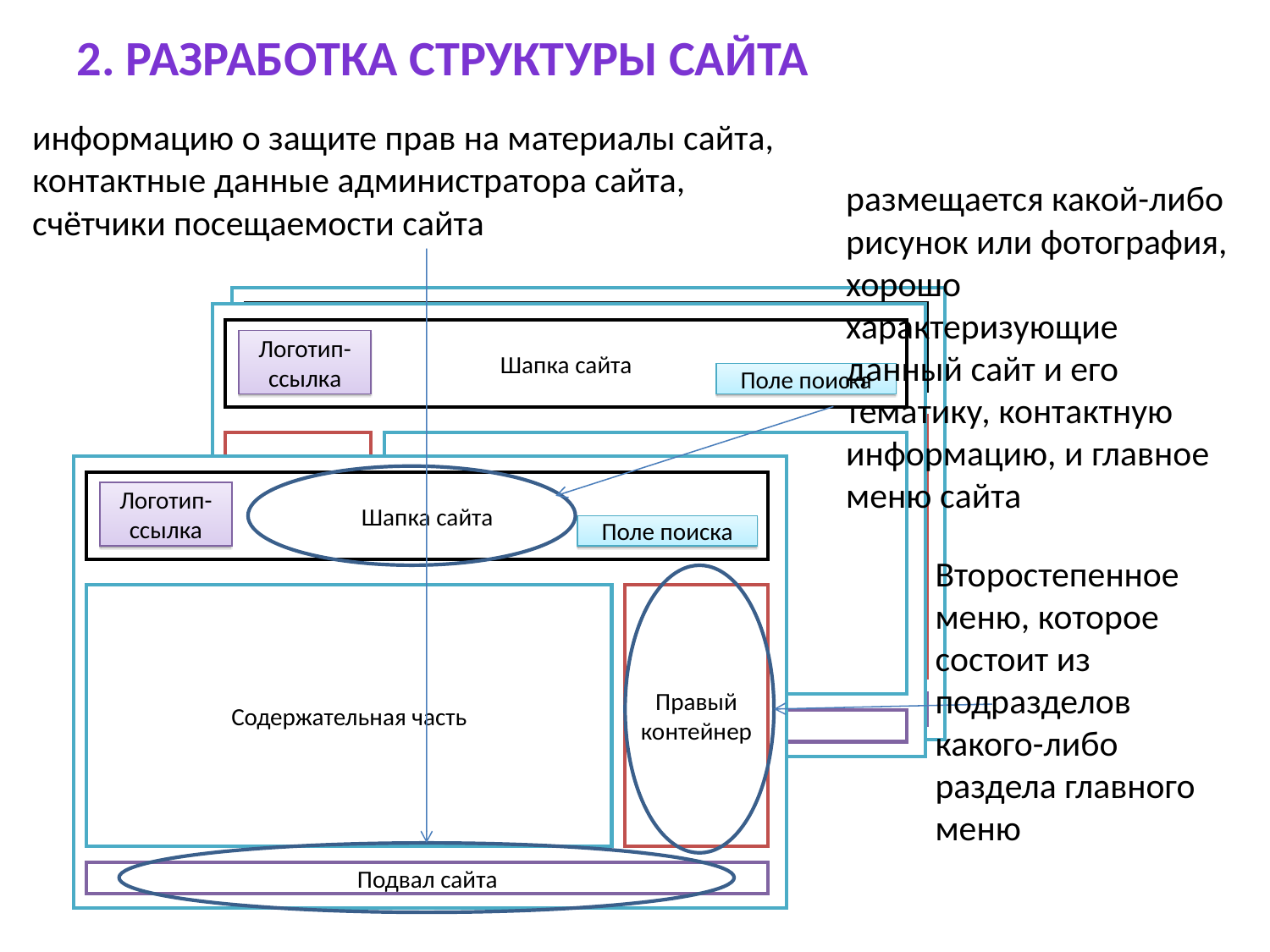

2. Разработка структуры сайта
информацию о защите прав на материалы сайта, контактные данные администратора сайта, счётчики посещаемости сайта
Внешний вид
размещается какой-либо рисунок или фотография, хорошо характеризующие данный сайт и его тематику, контактную информацию, и главное меню сайта

Шапка сайта
Логотип-ссылка
Поле поиска
Левый контейнер
Содержательная часть
Правый контейнер
Подвал сайта

Шапка сайта
Логотип-ссылка
Поле поиска
Левый контейнер
Содержательная часть
Подвал сайта

Шапка сайта
Логотип-ссылка
Поле поиска
Содержательная часть
Правый контейнер
Подвал сайта

Второстепенное меню, которое состоит из подразделов какого-либо раздела главного меню